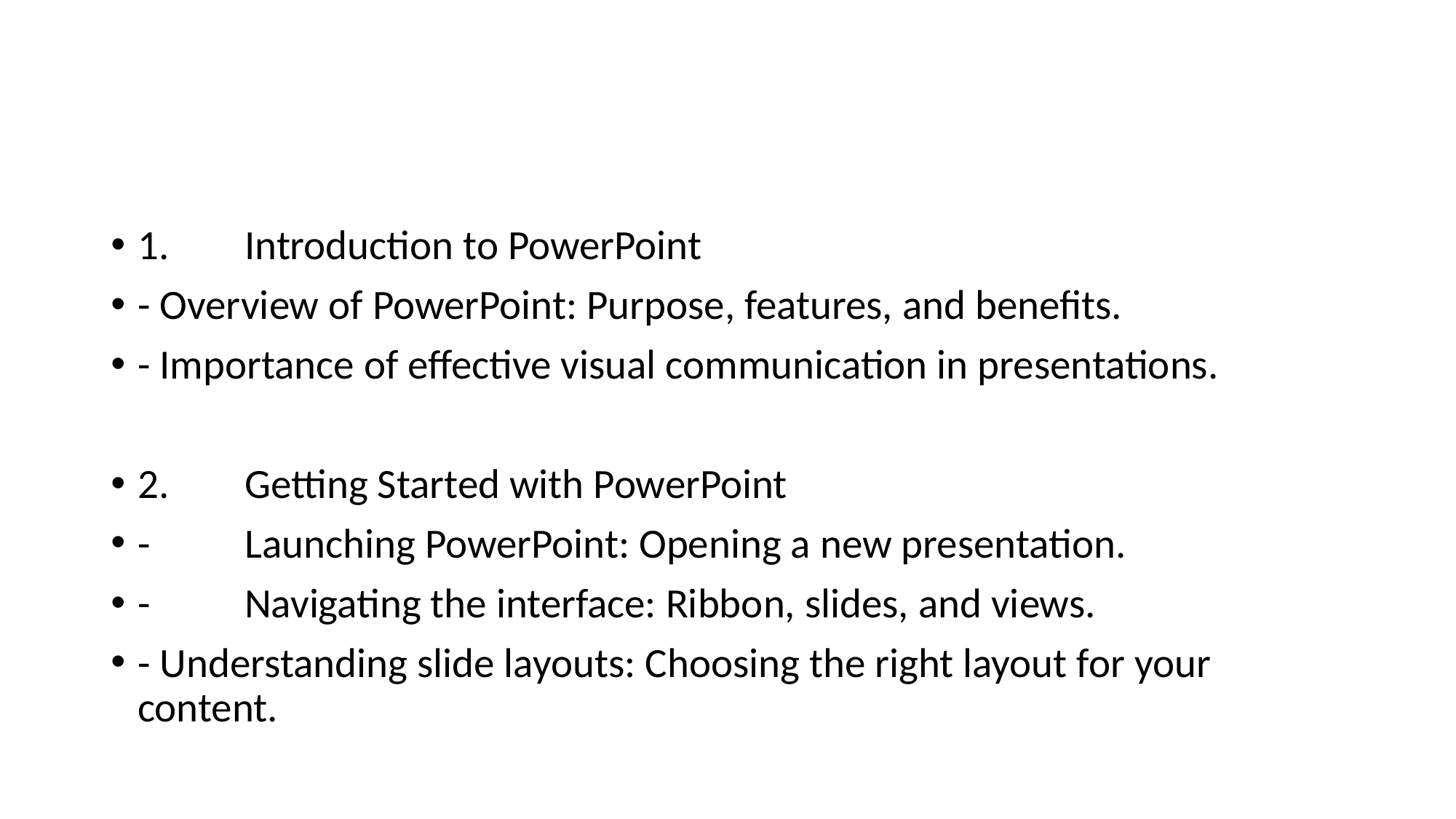

#
1.	Introduction to PowerPoint
- Overview of PowerPoint: Purpose, features, and benefits.
- Importance of effective visual communication in presentations.

2.	Getting Started with PowerPoint
-	Launching PowerPoint: Opening a new presentation.
-	Navigating the interface: Ribbon, slides, and views.
- Understanding slide layouts: Choosing the right layout for your content.